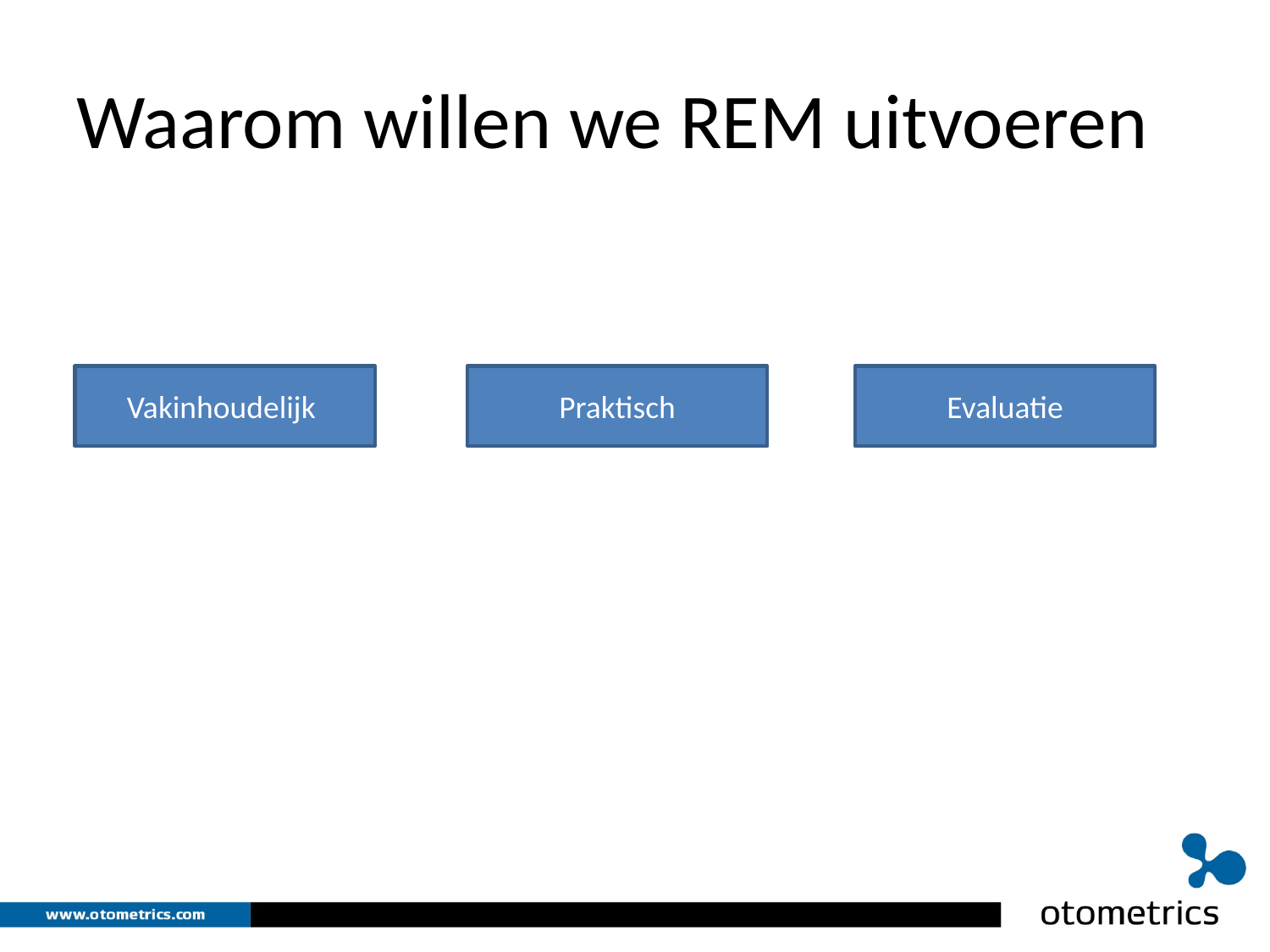

# Waarom willen we REM uitvoeren
Vakinhoudelijk
Praktisch
Evaluatie